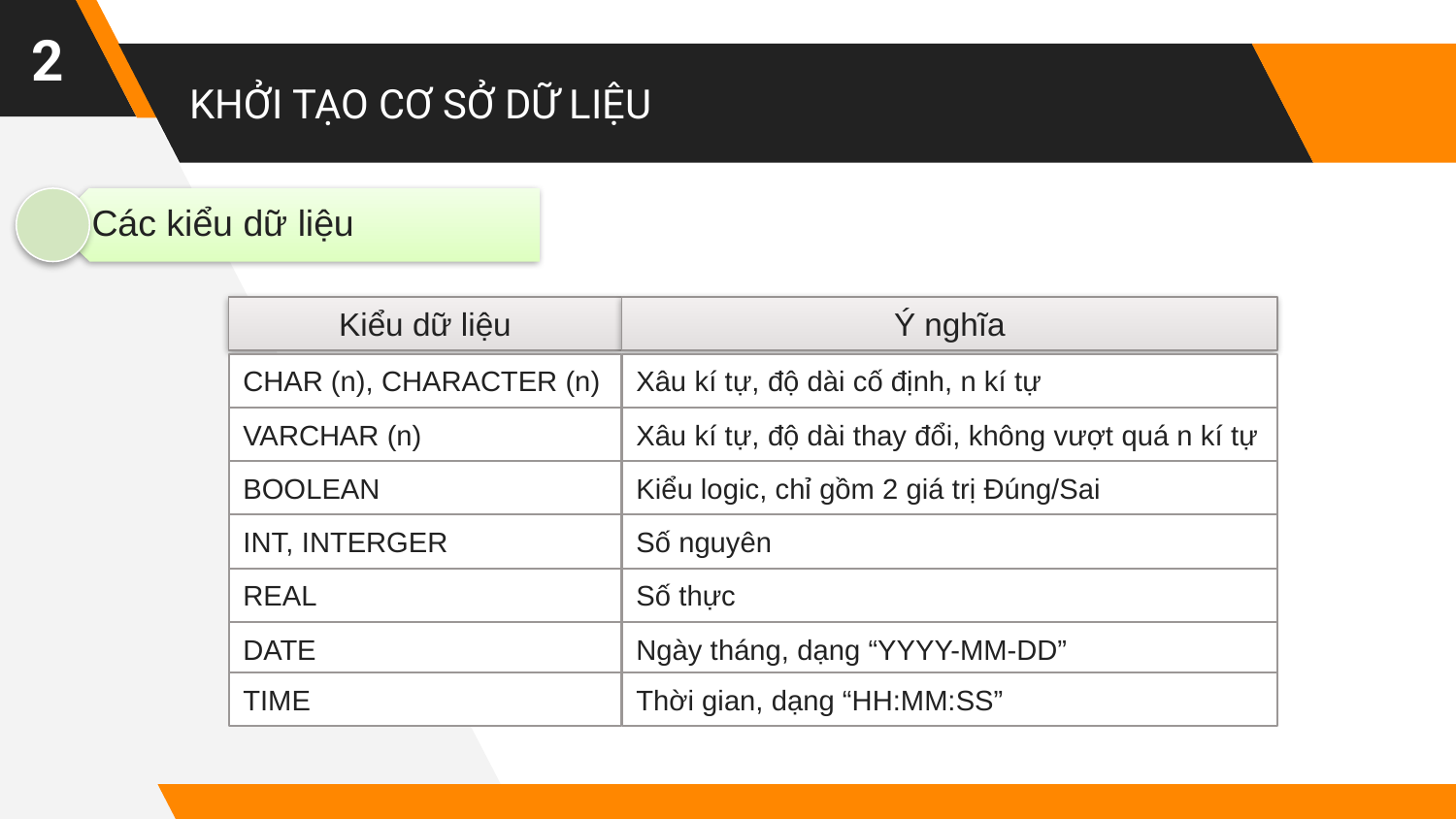

2
# KHỞI TẠO CƠ SỞ DỮ LIỆU
Các kiểu dữ liệu
Kiểu dữ liệu
Ý nghĩa
CHAR (n), CHARACTER (n)
Xâu kí tự, độ dài cố định, n kí tự
VARCHAR (n)
Xâu kí tự, độ dài thay đổi, không vượt quá n kí tự
BOOLEAN
Kiểu logic, chỉ gồm 2 giá trị Đúng/Sai
INT, INTERGER
Số nguyên
REAL
Số thực
DATE
Ngày tháng, dạng “YYYY-MM-DD”
TIME
Thời gian, dạng “HH:MM:SS”